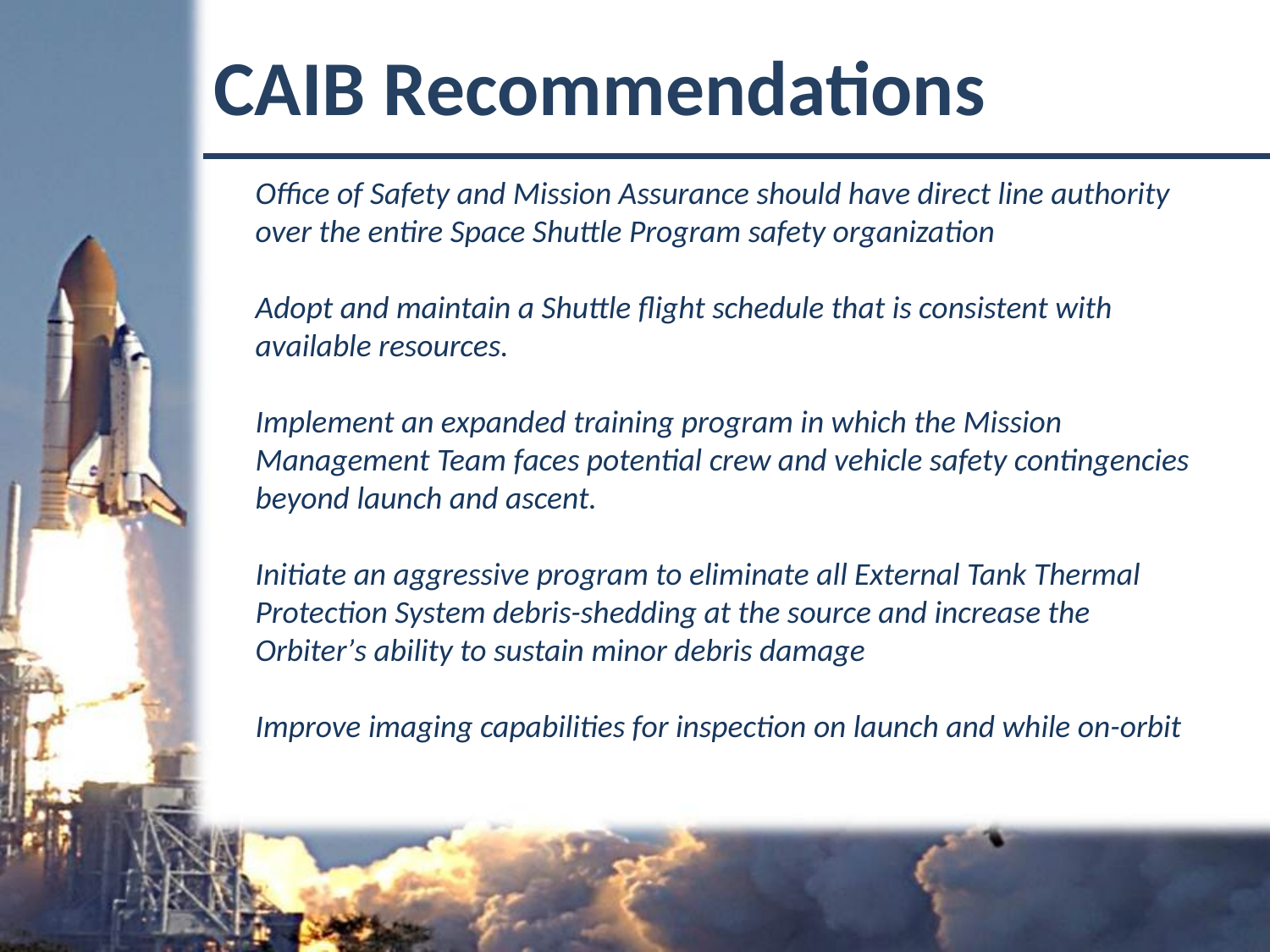

CAIB Recommendations
Office of Safety and Mission Assurance should have direct line authority over the entire Space Shuttle Program safety organization

Adopt and maintain a Shuttle flight schedule that is consistent with available resources.

Implement an expanded training program in which the Mission Management Team faces potential crew and vehicle safety contingencies beyond launch and ascent.

Initiate an aggressive program to eliminate all External Tank Thermal Protection System debris-shedding at the source and increase the Orbiterʼs ability to sustain minor debris damage

Improve imaging capabilities for inspection on launch and while on-orbit